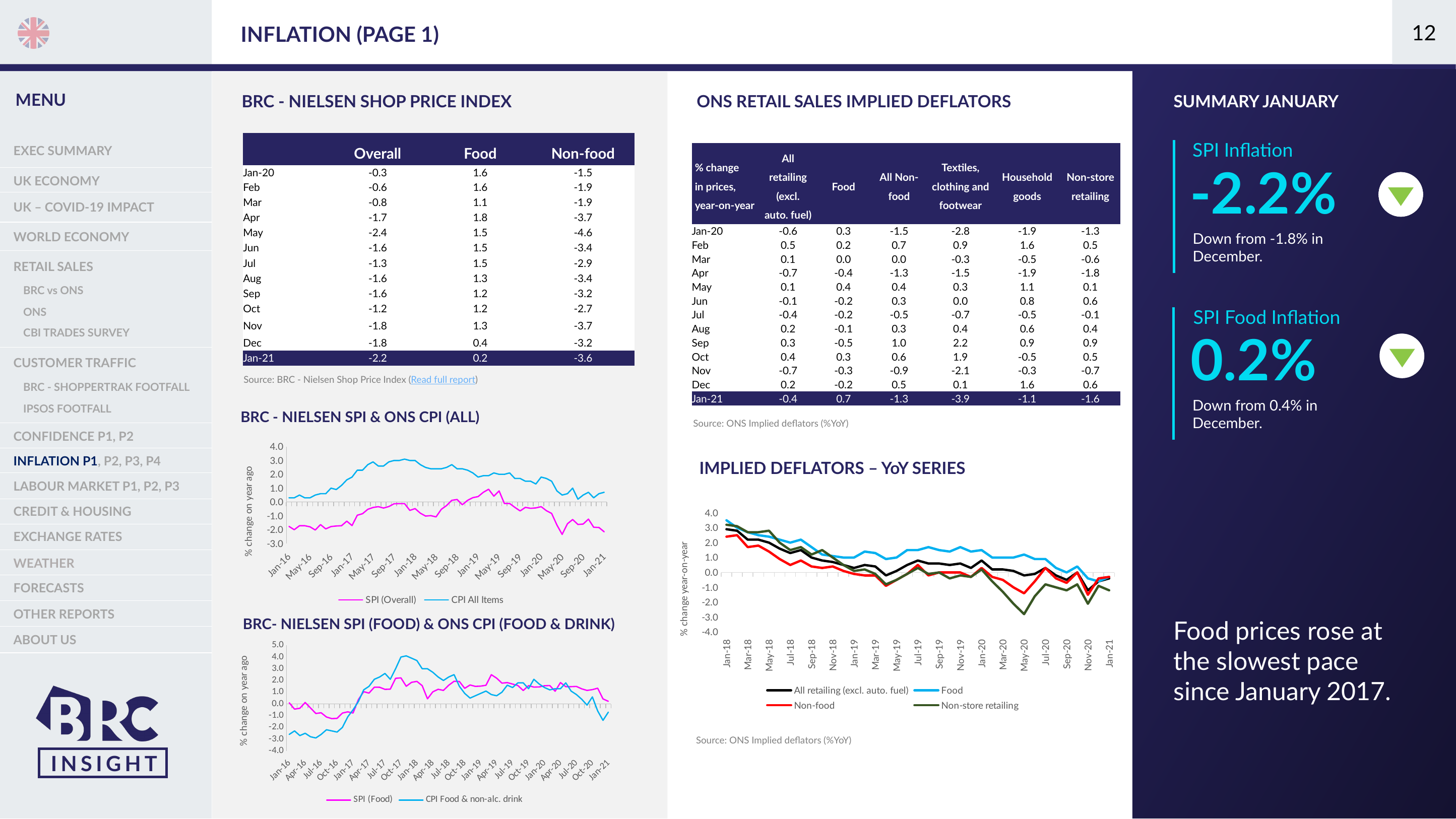

| Team | RIA |
| --- | --- |
| Title | Inflation (P1) |
| Owner | KM |
| Contributors | KM |
| Notes | 24 – 33 Took decision to exclude MoM Implied deflators on P27 |
| Secondary Palette |
| --- |
| Core colourways |
| --- |
| Direction |
| --- |

12
INFLATION (PAGE 1)
BRC - NIELSEN SHOP PRICE INDEX
ONS RETAIL SALES IMPLIED DEFLATORS
SUMMARY JANUARY
|  | Overall | Food | Non-food |
| --- | --- | --- | --- |
| Jan-20 | -0.3 | 1.6 | -1.5 |
| Feb | -0.6 | 1.6 | -1.9 |
| Mar | -0.8 | 1.1 | -1.9 |
| Apr | -1.7 | 1.8 | -3.7 |
| May | -2.4 | 1.5 | -4.6 |
| Jun | -1.6 | 1.5 | -3.4 |
| Jul | -1.3 | 1.5 | -2.9 |
| Aug | -1.6 | 1.3 | -3.4 |
| Sep | -1.6 | 1.2 | -3.2 |
| Oct | -1.2 | 1.2 | -2.7 |
| Nov | -1.8 | 1.3 | -3.7 |
| Dec | -1.8 | 0.4 | -3.2 |
| Jan-21 | -2.2 | 0.2 | -3.6 |
Inflation P1
SPI Inflation
-2.2%
Down from -1.8% in December.

  EXEC SUMMARY
| % change in prices, year-on-year | All retailing (excl. auto. fuel) | Food | All Non-food | Textiles, clothing and footwear | Household goods | Non-store retailing |
| --- | --- | --- | --- | --- | --- | --- |
| Jan-20 | -0.6 | 0.3 | -1.5 | -2.8 | -1.9 | -1.3 |
| Feb | 0.5 | 0.2 | 0.7 | 0.9 | 1.6 | 0.5 |
| Mar | 0.1 | 0.0 | 0.0 | -0.3 | -0.5 | -0.6 |
| Apr | -0.7 | -0.4 | -1.3 | -1.5 | -1.9 | -1.8 |
| May | 0.1 | 0.4 | 0.4 | 0.3 | 1.1 | 0.1 |
| Jun | -0.1 | -0.2 | 0.3 | 0.0 | 0.8 | 0.6 |
| Jul | -0.4 | -0.2 | -0.5 | -0.7 | -0.5 | -0.1 |
| Aug | 0.2 | -0.1 | 0.3 | 0.4 | 0.6 | 0.4 |
| Sep | 0.3 | -0.5 | 1.0 | 2.2 | 0.9 | 0.9 |
| Oct | 0.4 | 0.3 | 0.6 | 1.9 | -0.5 | 0.5 |
| Nov | -0.7 | -0.3 | -0.9 | -2.1 | -0.3 | -0.7 |
| Dec | 0.2 | -0.2 | 0.5 | 0.1 | 1.6 | 0.6 |
| Jan-21 | -0.4 | 0.7 | -1.3 | -3.9 | -1.1 | -1.6 |

  UK ECONOMY

  UK – COVID-19 IMPACT

  WORLD ECONOMY

  RETAIL SALES
      BRC vs ONS

SPI Food Inflation
0.2%
Down from 0.4% in December.
      ONS
      CBI TRADES SURVEY

  CUSTOMER TRAFFIC

Source: BRC - Nielsen Shop Price Index (Read full report)
      BRC - SHOPPERTRAK FOOTFALL

      IPSOS FOOTFALL
BRC - NIELSEN SPI & ONS CPI (ALL)
Source: ONS Implied deflators (%YoY)
  CONFIDENCE P1, P2

### Chart

| Category | SPI (Overall)  | CPI All Items |
|---|---|---|
| 42384 | -1.77 | 0.3 |
| 42415 | -2.01 | 0.3 |
| 42444 | -1.72 | 0.5 |
| 42475 | -1.72 | 0.3 |
| 42505 | -1.8 | 0.3 |
| 42536 | -2.03 | 0.5 |
| 42566 | -1.64 | 0.6 |
| 42597 | -1.95 | 0.6 |
| 42628 | -1.78 | 1.0 |
| 42658 | -1.74 | 0.9 |
| 42689 | -1.72 | 1.2 |
| 42719 | -1.39 | 1.6 |
| 42750 | -1.71 | 1.8 |
| 42781 | -0.96 | 2.3 |
| 42809 | -0.85 | 2.3 |
| 42840 | -0.53 | 2.7 |
| 42870 | -0.4 | 2.9 |
| 42901 | -0.34 | 2.6 |
| 42931 | -0.44 | 2.6 |
| 42962 | -0.33 | 2.9 |
| 42993 | -0.13 | 3.0 |
| 43023 | -0.12 | 3.0 |
| 43054 | -0.12 | 3.1 |
| 43084 | -0.61 | 3.0 |
| 43115 | -0.48 | 3.0 |
| 43146 | -0.81 | 2.7 |
| 43174 | -1.02 | 2.5 |
| 43205 | -0.99 | 2.4 |
| 43235 | -1.08 | 2.4 |
| 43266 | -0.53 | 2.4 |
| 43296 | -0.26 | 2.5 |
| 43327 | 0.12 | 2.7 |
| 43358 | 0.18 | 2.4 |
| 43388 | -0.2 | 2.4 |
| 43419 | 0.12 | 2.3 |
| 43449 | 0.31 | 2.1 |
| 43480 | 0.39 | 1.8 |
| 43511 | 0.7 | 1.9 |
| 43539 | 0.92 | 1.9 |
| 43570 | 0.42 | 2.1 |
| 43600 | 0.8 | 2.0 |
| 43631 | -0.11 | 2.0 |
| 43661 | -0.11 | 2.1 |
| 43692 | -0.39 | 1.7 |
| 43723 | -0.65 | 1.7 |
| 43753 | -0.39 | 1.5 |
| 43784 | -0.46 | 1.5 |
| 43814 | -0.43 | 1.3 |
| 43845 | -0.34 | 1.8 |
| 43876 | -0.63 | 1.7 |
| 43905 | -0.83 | 1.5 |
| 43936 | -1.67 | 0.8 |
| 43966 | -2.35 | 0.5 |
| 43997 | -1.58 | 0.6 |
| 44027 | -1.27 | 1.0 |
| 44058 | -1.63 | 0.2 |
| 44089 | -1.6 | 0.5 |
| 44119 | -1.24 | 0.7 |
| 44150 | -1.83 | 0.3 |
| 44180 | -1.85 | 0.6 |
| 44211 | -2.16 | 0.7 |
  INFLATION P1, P2, P3, P4

IMPLIED DEFLATORS – YoY SERIES

  LABOUR MARKET P1, P2, P3

  CREDIT & HOUSING

### Chart

| Category | All retailing (excl. auto. fuel) | Food | Non-food | Non-store retailing |
|---|---|---|---|---|
| 43115 | 2.9 | 3.5 | 2.4 | 3.2 |
| 43146 | 2.8 | 3.0 | 2.5 | 3.1 |
| 43174 | 2.2 | 2.7 | 1.7 | 2.7 |
| 43205 | 2.2 | 2.5 | 1.8 | 2.7 |
| 43235 | 2.0 | 2.4 | 1.4 | 2.8 |
| 43266 | 1.6 | 2.2 | 0.9 | 2.0 |
| 43296 | 1.3 | 2.0 | 0.5 | 1.5 |
| 43327 | 1.5 | 2.2 | 0.8 | 1.7 |
| 43358 | 1.0 | 1.7 | 0.4 | 1.2 |
| 43388 | 0.8 | 1.2 | 0.3 | 1.5 |
| 43419 | 0.7 | 1.1 | 0.4 | 1.0 |
| 43449 | 0.5 | 1.0 | 0.1 | 0.5 |
| 43480 | 0.3 | 1.0 | -0.1 | 0.1 |
| 43511 | 0.5 | 1.4 | -0.2 | 0.2 |
| 43539 | 0.4 | 1.3 | -0.2 | -0.1 |
| 43570 | -0.2 | 0.9 | -0.9 | -0.8 |
| 43600 | 0.1 | 1.0 | -0.5 | -0.5 |
| 43631 | 0.5 | 1.5 | -0.1 | -0.1 |
| 43661 | 0.8 | 1.5 | 0.5 | 0.3 |
| 43692 | 0.6 | 1.7 | -0.2 | -0.1 |
| 43723 | 0.6 | 1.5 | 0.0 | 0.0 |
| 43753 | 0.5 | 1.4 | 0.0 | -0.4 |
| 43784 | 0.6 | 1.7 | 0.0 | -0.2 |
| 43814 | 0.3 | 1.4 | -0.3 | -0.3 |
| 43845 | 0.8 | 1.5 | 0.3 | 0.2 |
| 43876 | 0.2 | 1.0 | -0.3 | -0.6 |
| 43905 | 0.2 | 1.0 | -0.5 | -1.3 |
| 43936 | 0.1 | 1.0 | -1.0 | -2.1 |
| 43966 | -0.2 | 1.2 | -1.4 | -2.8 |
| 43997 | -0.1 | 0.9 | -0.6 | -1.6 |
| 44027 | 0.3 | 0.9 | 0.3 | -0.8 |
| 44058 | -0.2 | 0.3 | -0.4 | -1.0 |
| 44089 | -0.5 | 0.0 | -0.7 | -1.2 |
| 44119 | 0.0 | 0.4 | 0.0 | -0.8 |
| 44150 | -1.2 | -0.4 | -1.5 | -2.1 |
| 44180 | -0.6 | -0.6 | -0.4 | -0.9 |
| 44211 | -0.4 | -0.3 | -0.3 | -1.2 |
  EXCHANGE RATES
  WEATHER

  FORECASTS

  OTHER REPORTS
Food prices rose at the slowest pace  since January 2017.
BRC- NIELSEN SPI (FOOD) & ONS CPI (FOOD & DRINK)

  ABOUT US

### Chart

| Category | SPI (Food) | CPI Food & non-alc. drink |
|---|---|---|
| 42384 | 0.097243 | -2.6 |
| 42415 | -0.440714 | -2.3 |
| 42444 | -0.368751 | -2.7 |
| 42475 | 0.125559 | -2.5 |
| 42505 | -0.339244 | -2.8 |
| 42536 | -0.812497 | -2.9 |
| 42566 | -0.75119 | -2.6 |
| 42597 | -1.113143 | -2.2 |
| 42628 | -1.250928 | -2.3 |
| 42658 | -1.227554 | -2.4 |
| 42689 | -0.776862 | -2.0 |
| 42719 | -0.673105 | -1.1 |
| 42750 | -0.774948 | -0.5 |
| 42781 | 0.371755 | 0.2 |
| 42809 | 1.046592 | 1.2 |
| 42840 | 0.924897 | 1.5 |
| 42870 | 1.427296 | 2.1 |
| 42901 | 1.420519 | 2.3 |
| 42931 | 1.244479 | 2.6 |
| 42962 | 1.260933 | 2.1 |
| 42993 | 2.184179 | 3.0 |
| 43023 | 2.222387 | 4.0 |
| 43054 | 1.507528 | 4.1 |
| 43084 | 1.84301 | 3.9 |
| 43115 | 1.923862 | 3.7 |
| 43146 | 1.561762 | 3.0 |
| 43174 | 0.437093 | 3.0 |
| 43205 | 1.031169 | 2.7 |
| 43235 | 1.248603 | 2.3 |
| 43266 | 1.154452 | 2.0 |
| 43296 | 1.596863 | 2.3 |
| 43327 | 1.933654 | 2.5 |
| 43358 | 1.91345 | 1.5 |
| 43388 | 1.329242 | 0.9 |
| 43419 | 1.617592 | 0.5 |
| 43449 | 1.497247 | 0.7 |
| 43480 | 1.520217 | 0.9 |
| 43511 | 1.593018 | 1.1 |
| 43539 | 2.492874 | 0.8 |
| 43570 | 2.199326 | 0.7 |
| 43600 | 1.773618 | 1.0 |
| 43631 | 1.818948 | 1.6 |
| 43661 | 1.694728 | 1.4 |
| 43692 | 1.56985 | 1.8 |
| 43723 | 1.14514 | 1.8 |
| 43753 | 1.560045 | 1.3 |
| 43784 | 1.435972 | 2.1 |
| 43814 | 1.448741 | 1.7 |
| 43845 | 1.551862 | 1.4 |
| 43876 | 1.56822 | 1.2 |
| 43905 | 1.083393 | 1.3 |
| 43936 | 1.822093 | 1.3 |
| 43966 | 1.469783 | 1.8 |
| 43997 | 1.47474 | 1.1 |
| 44027 | 1.492981 | 0.8 |
| 44058 | 1.288037 | 0.4 |
| 44089 | 1.151719 | -0.1 |
| 44119 | 1.220341 | 0.6 |
| 44150 | 1.343284 | -0.6 |
| 44180 | 0.429639 | -1.4 |
| 44211 | 0.223755 | -0.7 |
Source: ONS Implied deflators (%YoY)